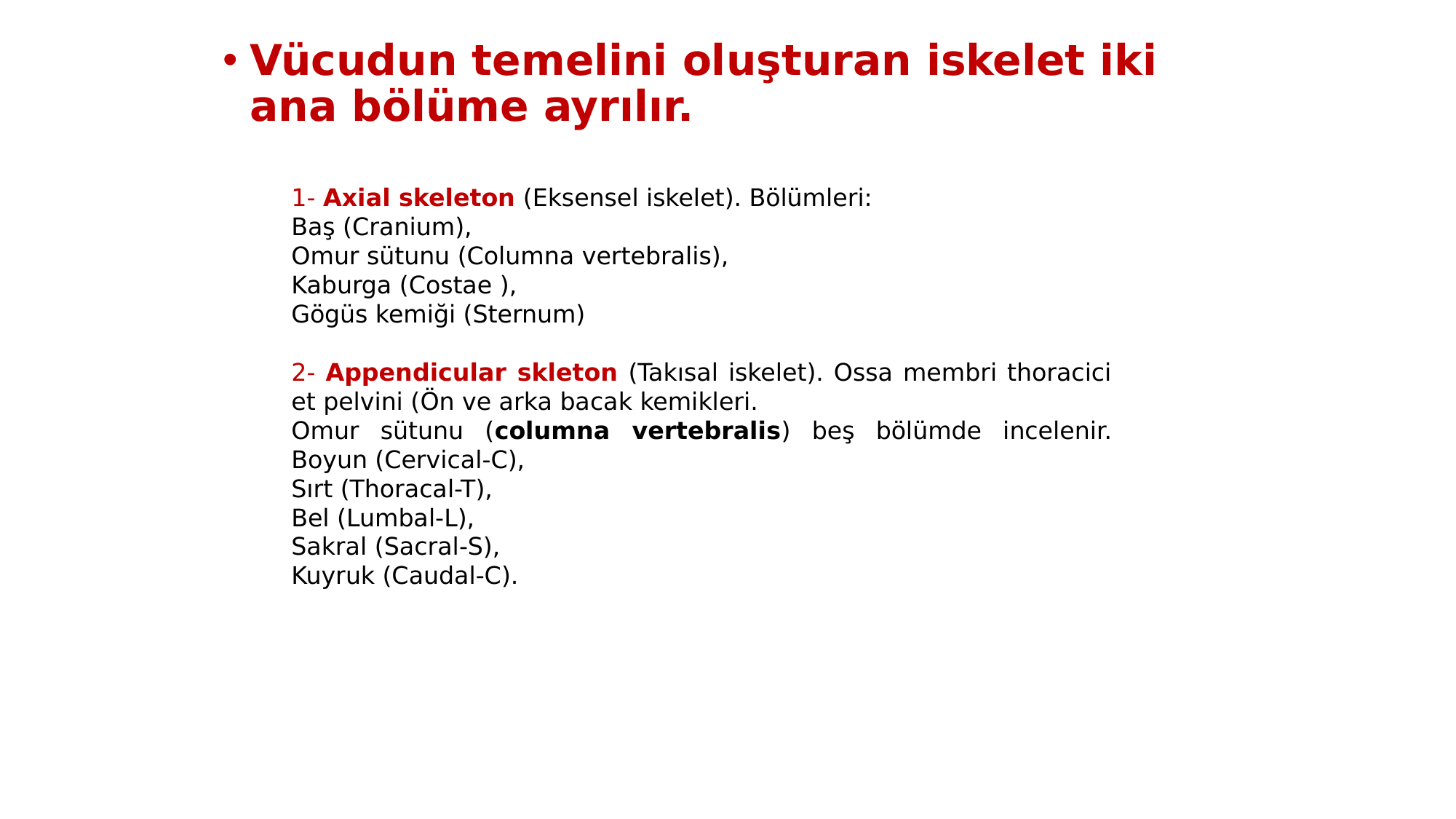

# Vücudun temelini oluşturan iskelet iki ana bölüme ayrılır.

1- Axial skeleton (Eksensel iskelet). Bölümleri:
Baş (Cranium),
Omur sütunu (Columna vertebralis),
Kaburga (Costae ),
Gögüs kemiği (Sternum)

2- Appendicular skleton (Takısal iskelet). Ossa membri thoracici et pelvini (Ön ve arka bacak kemikleri.
Omur sütunu (columna vertebralis) beş bölümde incelenir. Boyun (Cervical-C),
Sırt (Thoracal-T),
Bel (Lumbal-L),
Sakral (Sacral-S),
Kuyruk (Caudal-C).